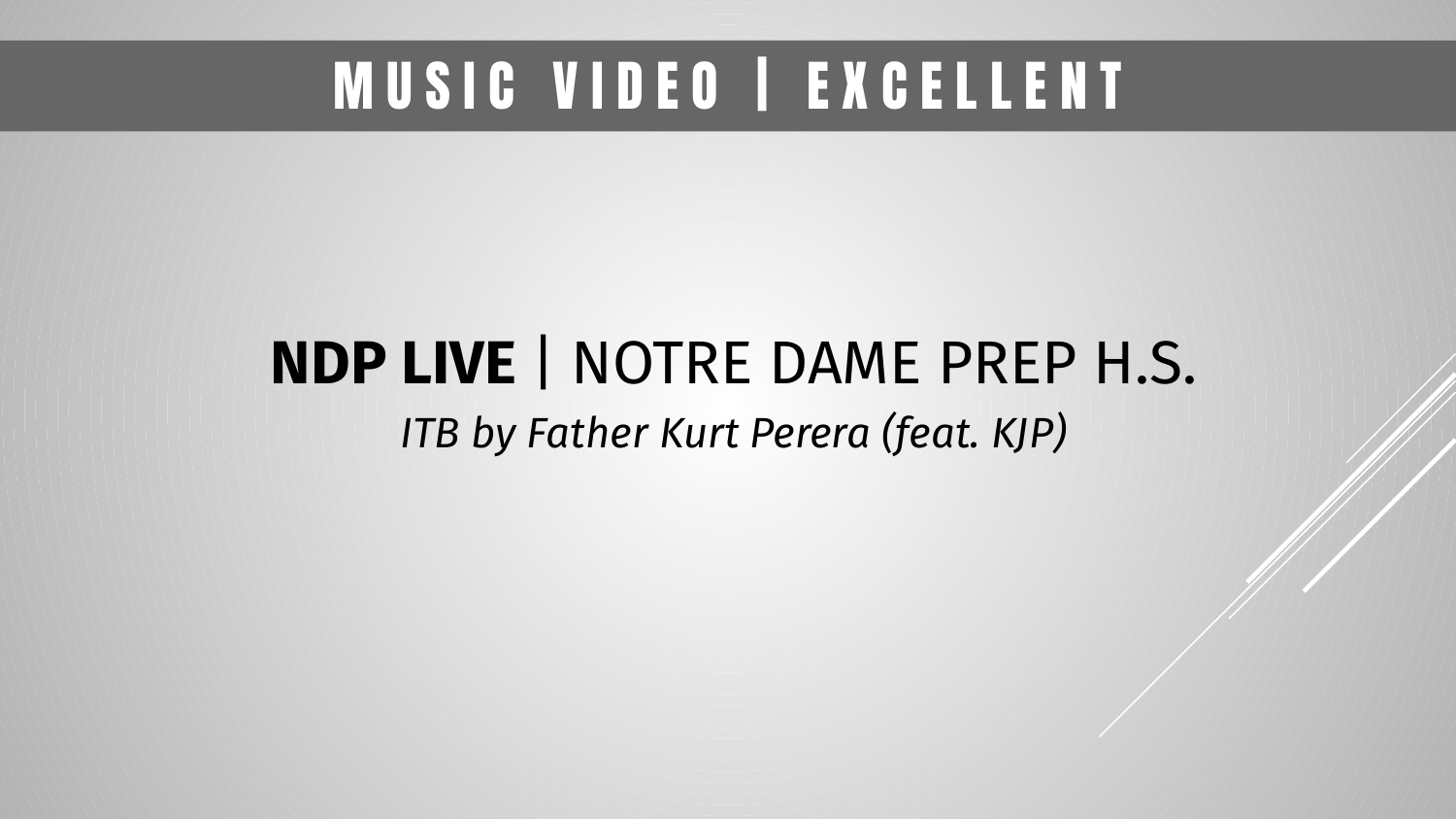

# M U S I C   V I D E O   |   E X C E L L E N T
NDP LIVE | NOTRE DAME PREP H.S.
ITB by Father Kurt Perera (feat. KJP)